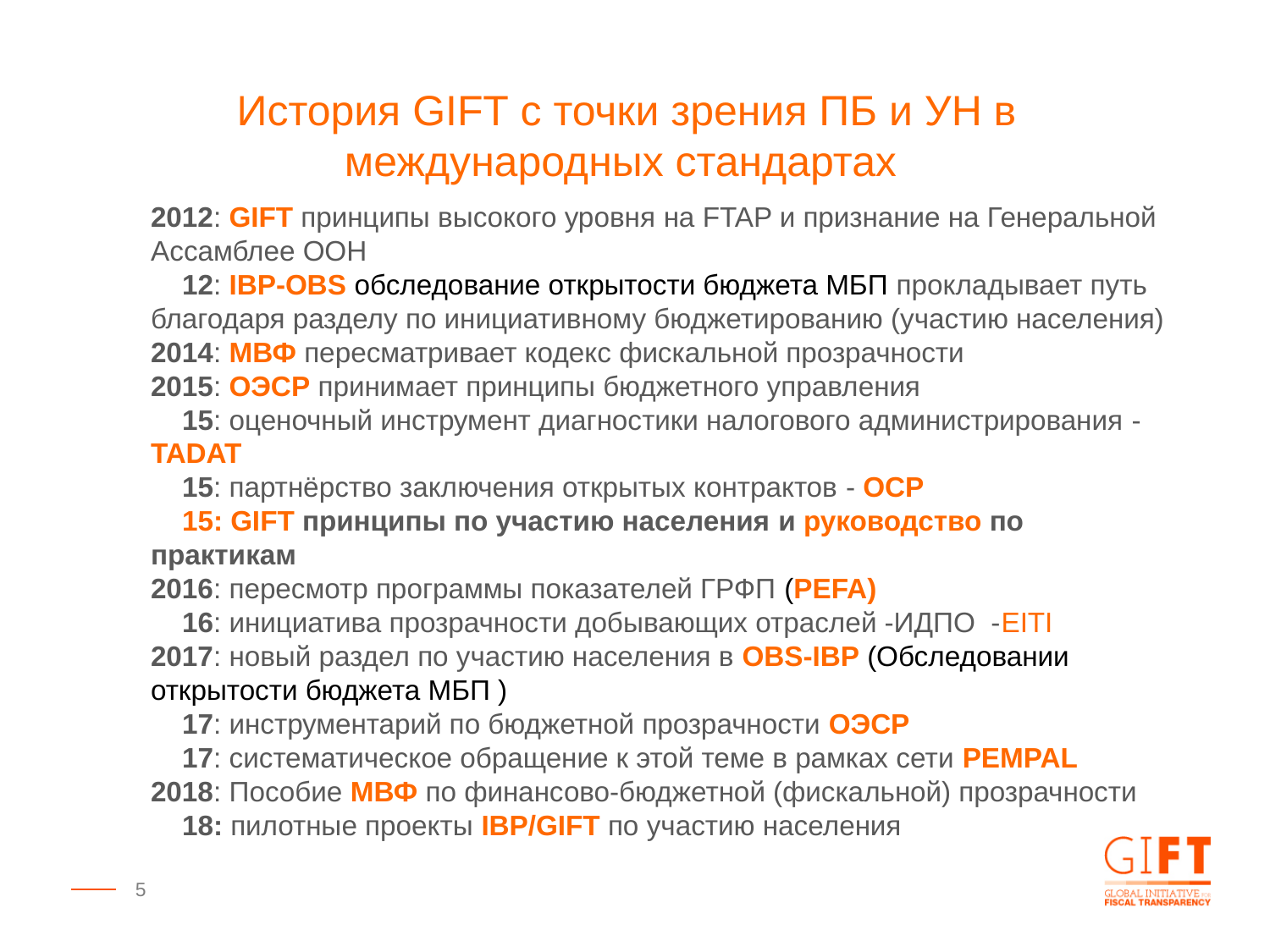

История GIFT с точки зрения ПБ и УН в международных стандартах
2012: GIFT принципы высокого уровня на FTAP и признание на Генеральной Ассамблее ООН
    12: IBP-OBS обследование открытости бюджета МБП прокладывает путь благодаря разделу по инициативному бюджетированию (участию населения)
2014: МВФ пересматривает кодекс фискальной прозрачности
2015: ОЭСР принимает принципы бюджетного управления
    15: оценочный инструмент диагностики налогового администрирования -TADAT
    15: партнёрство заключения открытых контрактов - OCP
    15: GIFT принципы по участию населения и руководство по практикам
2016: пересмотр программы показателей ГРФП (PEFA)
    16: инициатива прозрачности добывающих отраслей -ИДПО  -EITI
2017: новый раздел по участию населения в OBS-IBP (Обследовании открытости бюджета МБП )
    17: инструментарий по бюджетной прозрачности OЭСР
    17: систематическое обращение к этой теме в рамках сети PEMPAL
2018: Пособие МВФ по финансово-бюджетной (фискальной) прозрачности
    18: пилотные проекты IBP/GIFT по участию населения
5